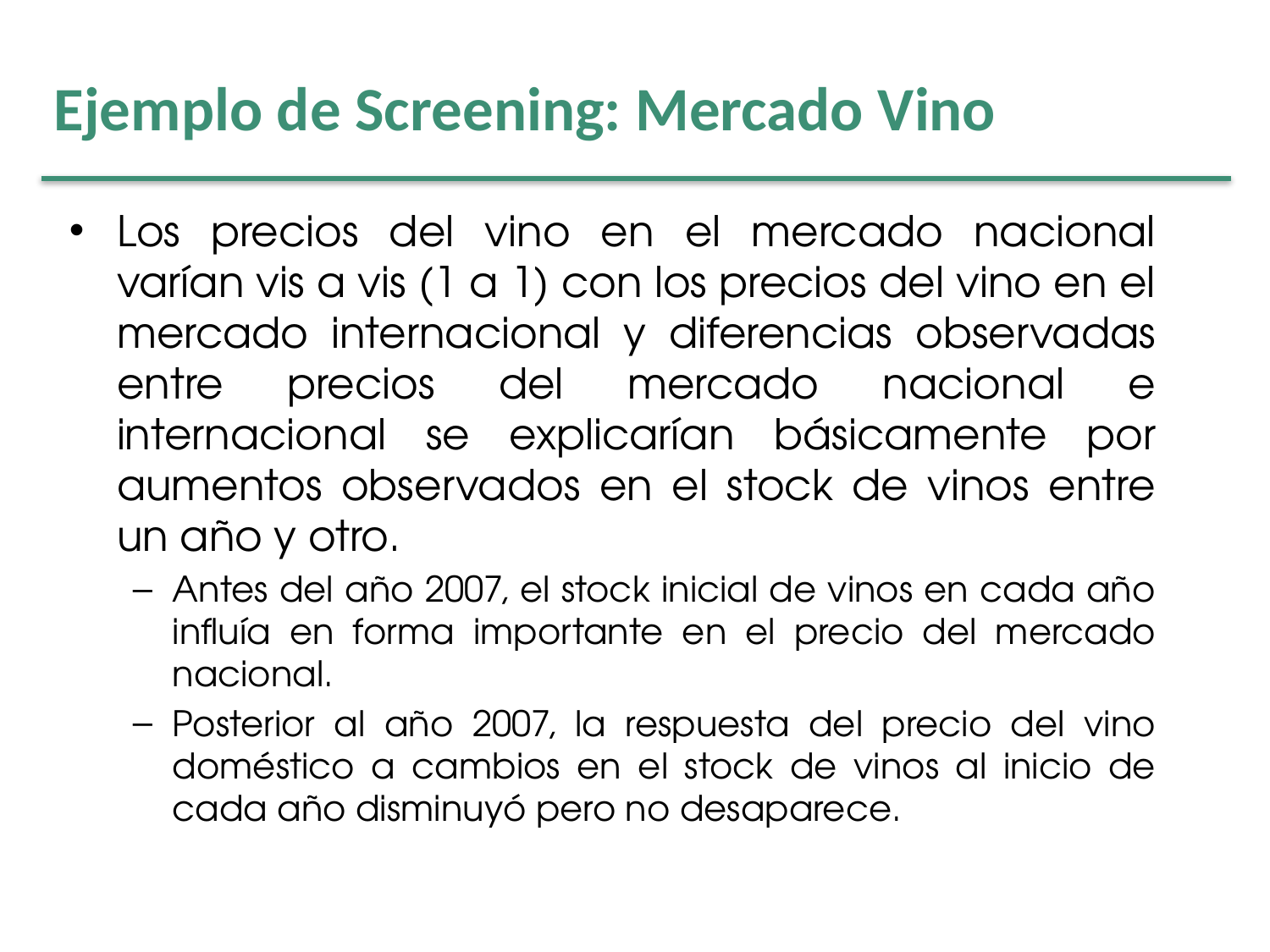

# Ejemplo de Screening: Mercado Vino
Los precios del vino en el mercado nacional varían vis a vis (1 a 1) con los precios del vino en el mercado internacional y diferencias observadas entre precios del mercado nacional e internacional se explicarían básicamente por aumentos observados en el stock de vinos entre un año y otro.
Antes del año 2007, el stock inicial de vinos en cada año influía en forma importante en el precio del mercado nacional.
Posterior al año 2007, la respuesta del precio del vino doméstico a cambios en el stock de vinos al inicio de cada año disminuyó pero no desaparece.